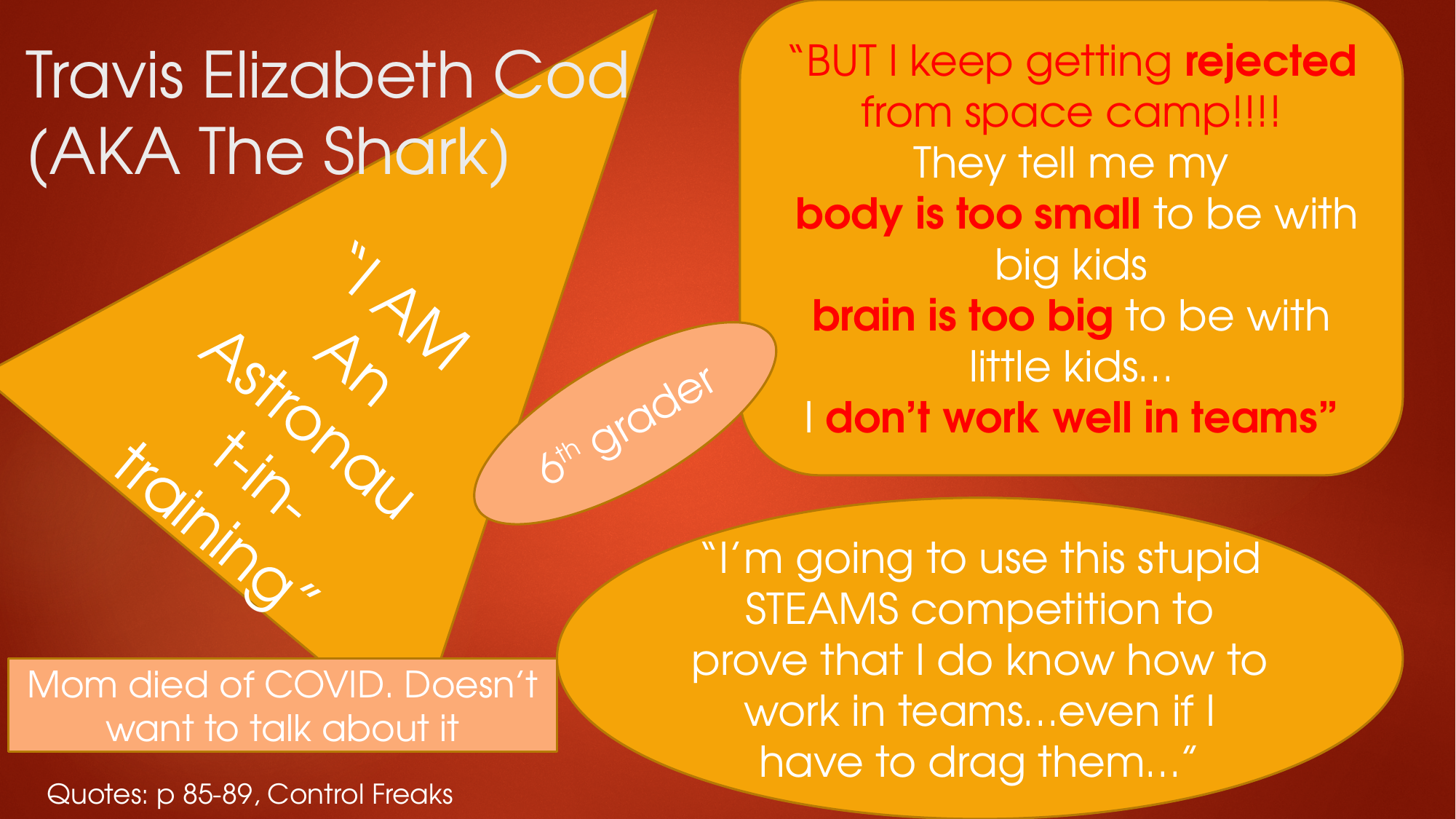

“BUT I keep getting rejected from space camp!!!!
They tell me my
 body is too small to be with big kids
brain is too big to be with little kids…
I don’t work well in teams”
“I AM
An
Astronaut-in-training”
# Travis Elizabeth Cod (AKA The Shark)
6th grader
“I’m going to use this stupid STEAMS competition to prove that I do know how to work in teams…even if I have to drag them…”
Mom died of COVID. Doesn’t want to talk about it
Quotes: p 85-89, Control Freaks